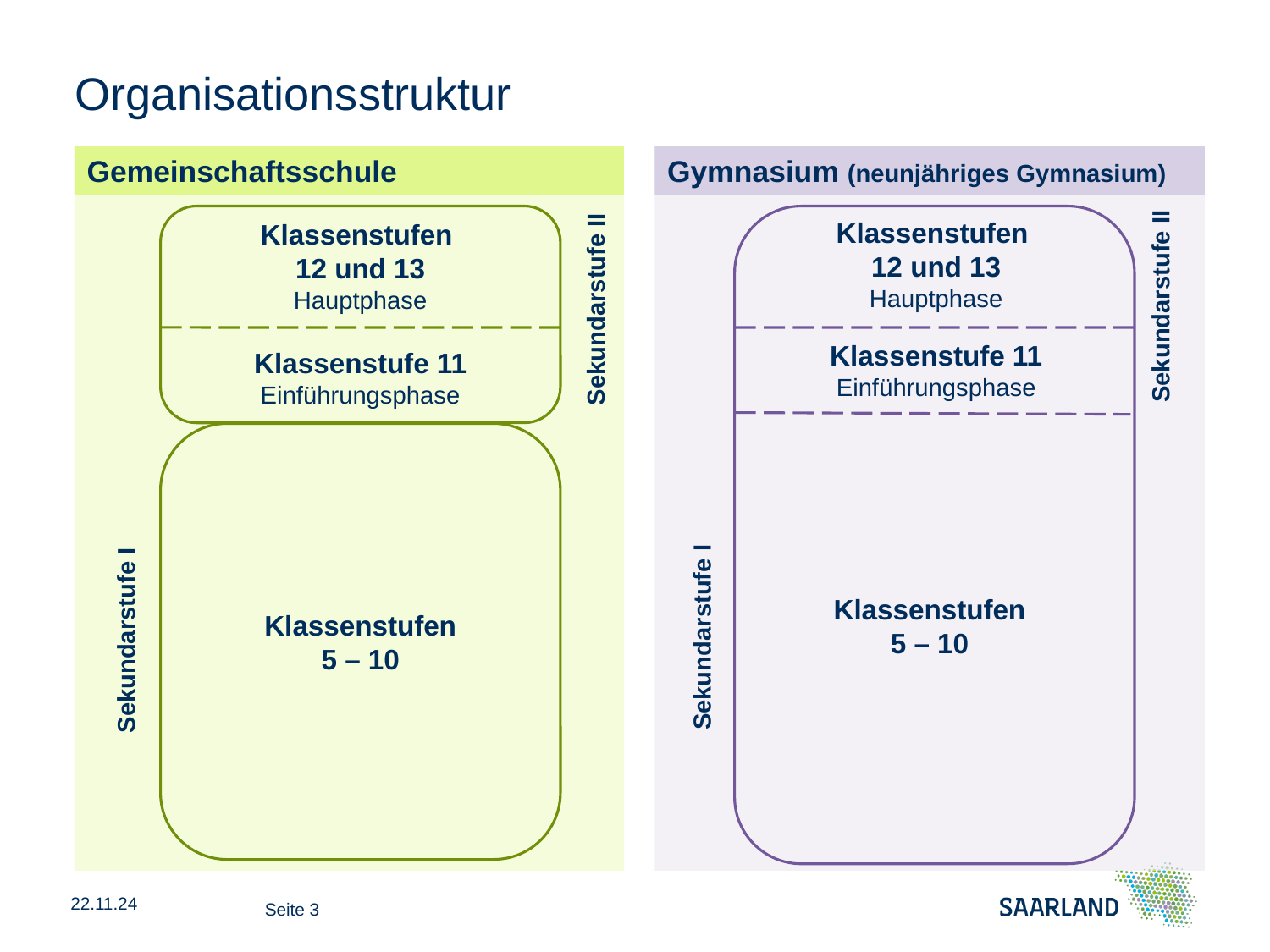

# Organisationsstruktur

Klassenstufen
12 und 13
Hauptphase
Klassenstufe 11 Einführungsphase

Sekundarstufe II
Sekundarstufe I
Gemeinschaftsschule
Klassenstufen
5 – 10

Gymnasium (neunjähriges Gymnasium)

Sekundarstufe II
Sekundarstufe I
Klassenstufen
12 und 13
Hauptphase

Klassenstufe 11 Einführungsphase

Klassenstufen
5 – 10

22.11.24